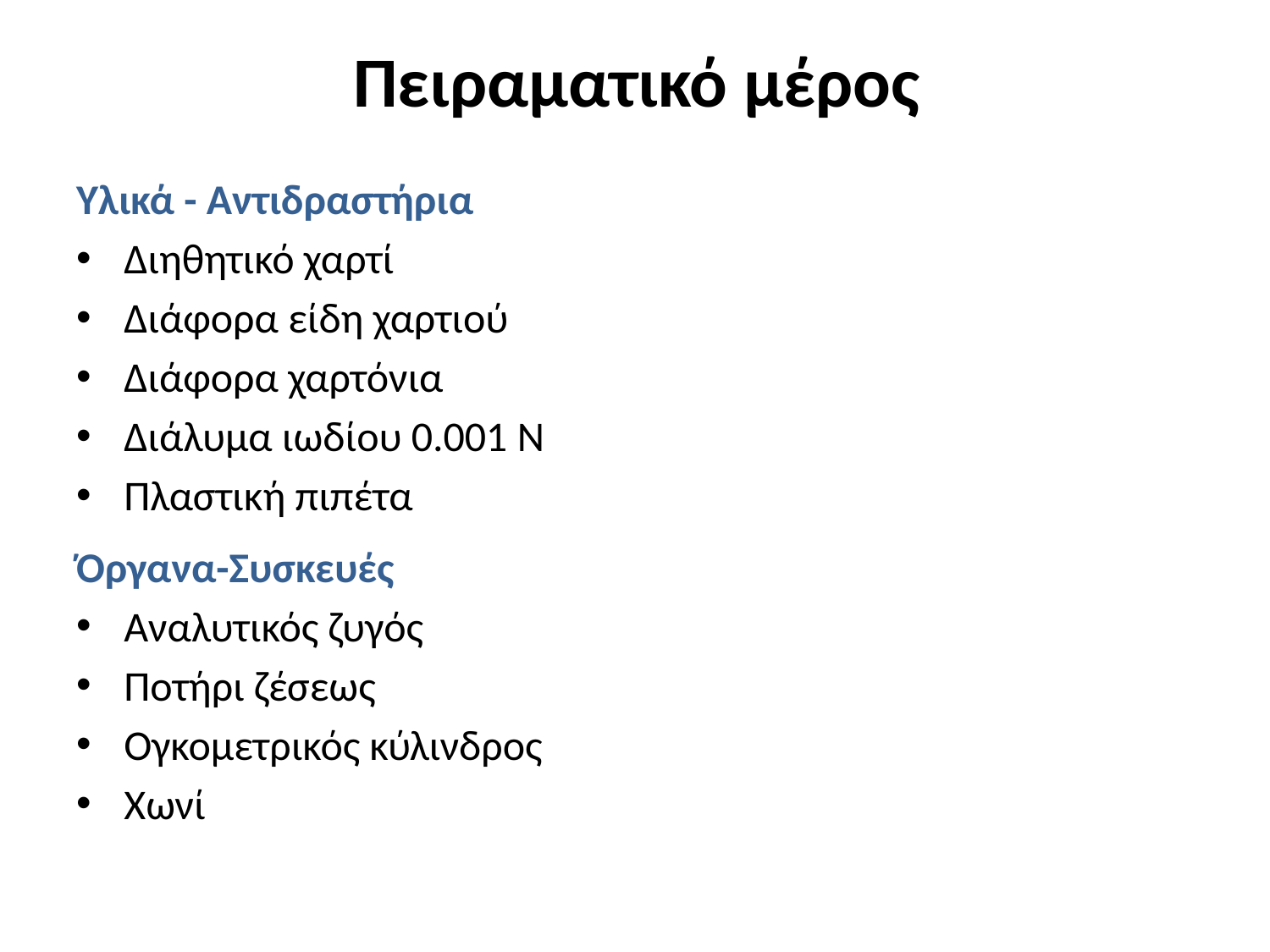

# Πειραματικό μέρος
Υλικά - Αντιδραστήρια
Διηθητικό χαρτί
Διάφορα είδη χαρτιού
Διάφορα χαρτόνια
Διάλυμα ιωδίου 0.001 N
Πλαστική πιπέτα
Όργανα-Συσκευές
Αναλυτικός ζυγός
Ποτήρι ζέσεως
Ογκομετρικός κύλινδρος
Χωνί